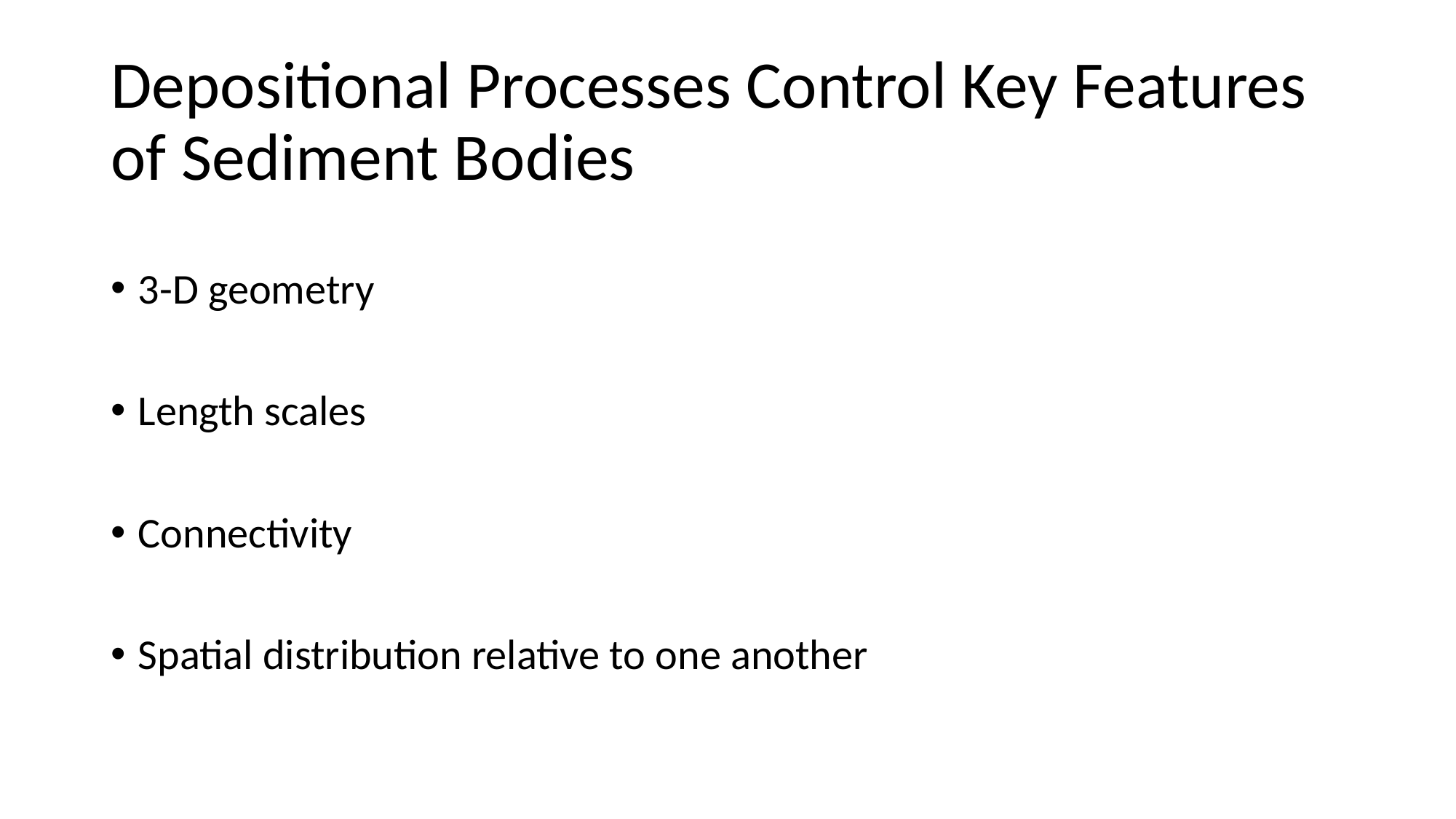

# Depositional Processes Control Key Features of Sediment Bodies
3-D geometry

Length scales

Connectivity

Spatial distribution relative to one another